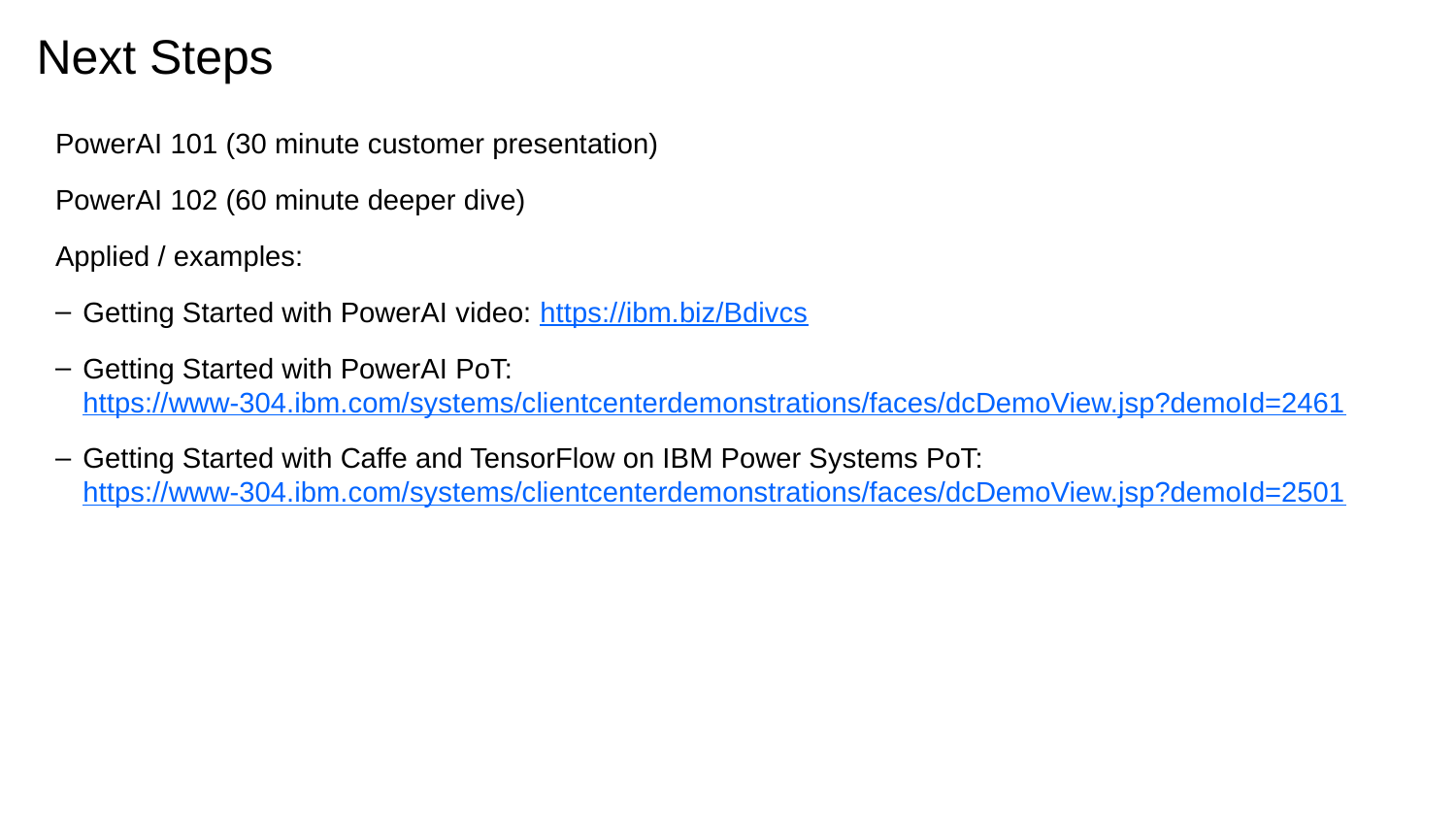

# Next Steps
PowerAI 101 (30 minute customer presentation)
PowerAI 102 (60 minute deeper dive)
Applied / examples:
Getting Started with PowerAI video: https://ibm.biz/Bdivcs
Getting Started with PowerAI PoT:
https://www-304.ibm.com/systems/clientcenterdemonstrations/faces/dcDemoView.jsp?demoId=2461
Getting Started with Caffe and TensorFlow on IBM Power Systems PoT:
https://www-304.ibm.com/systems/clientcenterdemonstrations/faces/dcDemoView.jsp?demoId=2501